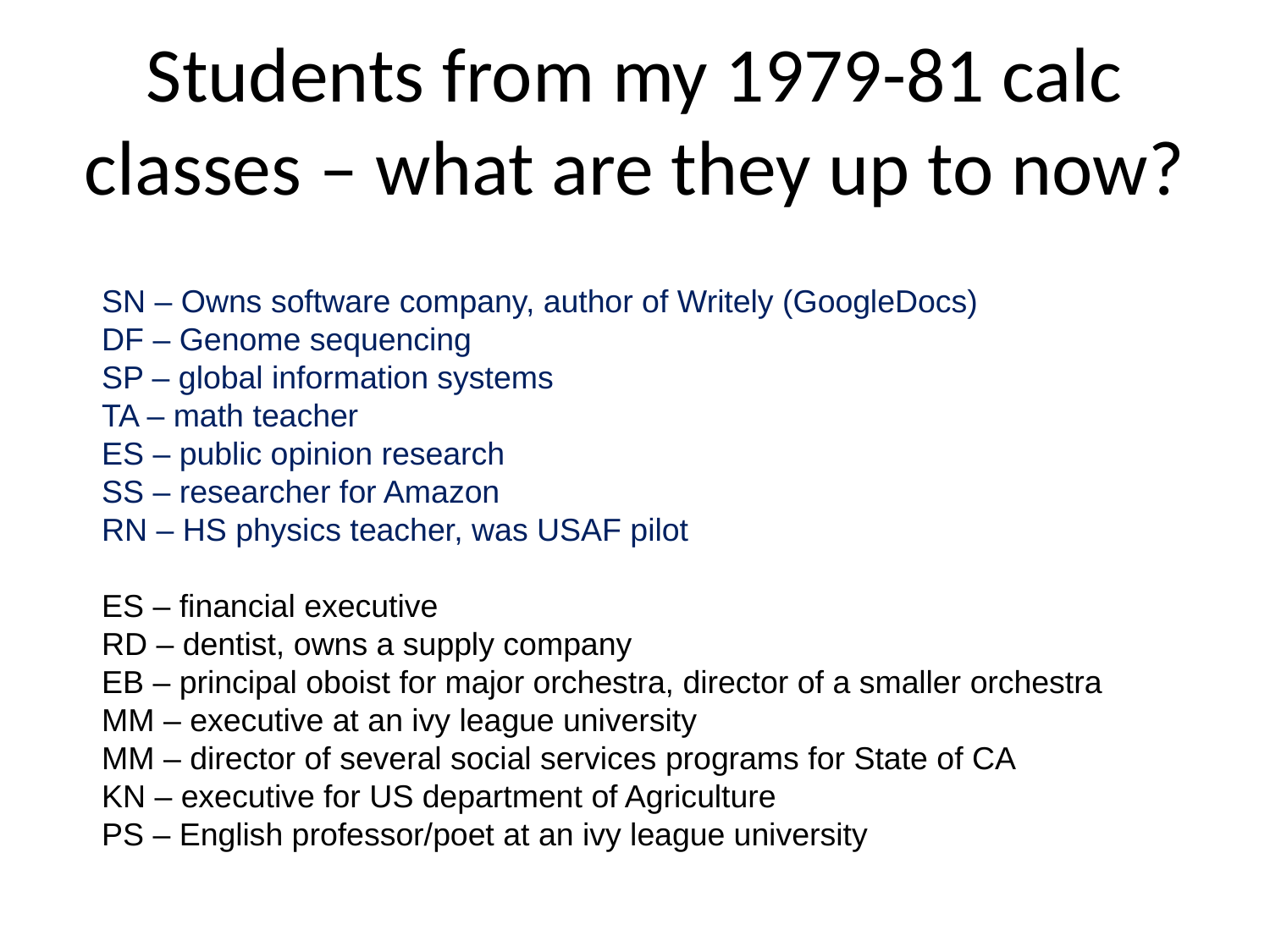

# Students from my 1979-81 calc classes – what are they up to now?
SN – Owns software company, author of Writely (GoogleDocs)
DF – Genome sequencing
SP – global information systems
TA – math teacher
ES – public opinion research
SS – researcher for Amazon
RN – HS physics teacher, was USAF pilot

ES – financial executive
RD – dentist, owns a supply company
EB – principal oboist for major orchestra, director of a smaller orchestra
MM – executive at an ivy league university
MM – director of several social services programs for State of CA
KN – executive for US department of Agriculture
PS – English professor/poet at an ivy league university